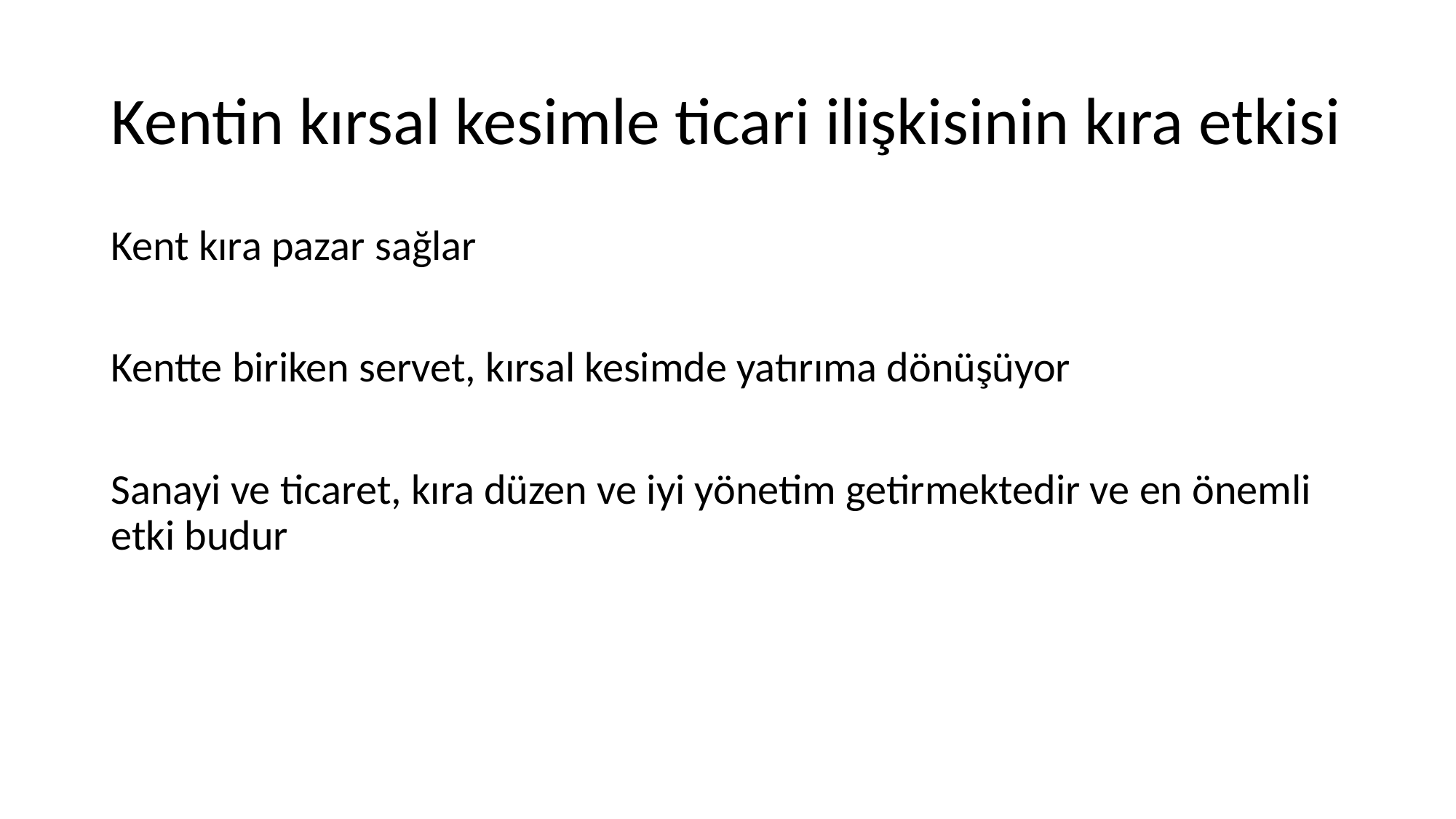

# Kentin kırsal kesimle ticari ilişkisinin kıra etkisi
Kent kıra pazar sağlar

Kentte biriken servet, kırsal kesimde yatırıma dönüşüyor

Sanayi ve ticaret, kıra düzen ve iyi yönetim getirmektedir ve en önemli etki budur